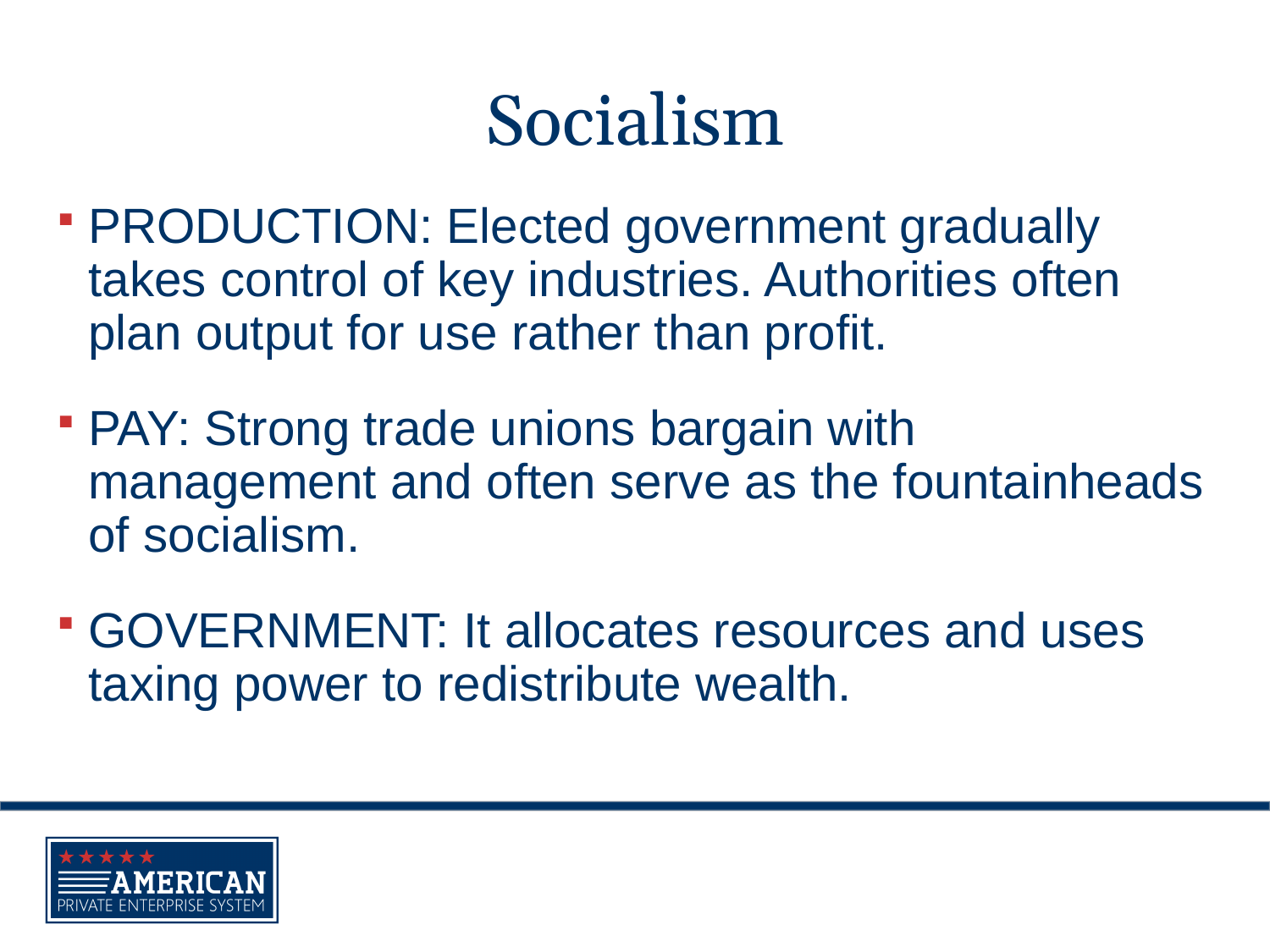

# Socialism
PRODUCTION: Elected government gradually takes control of key industries. Authorities often plan output for use rather than profit.
PAY: Strong trade unions bargain with management and often serve as the fountainheads of socialism.
GOVERNMENT: It allocates resources and uses taxing power to redistribute wealth.